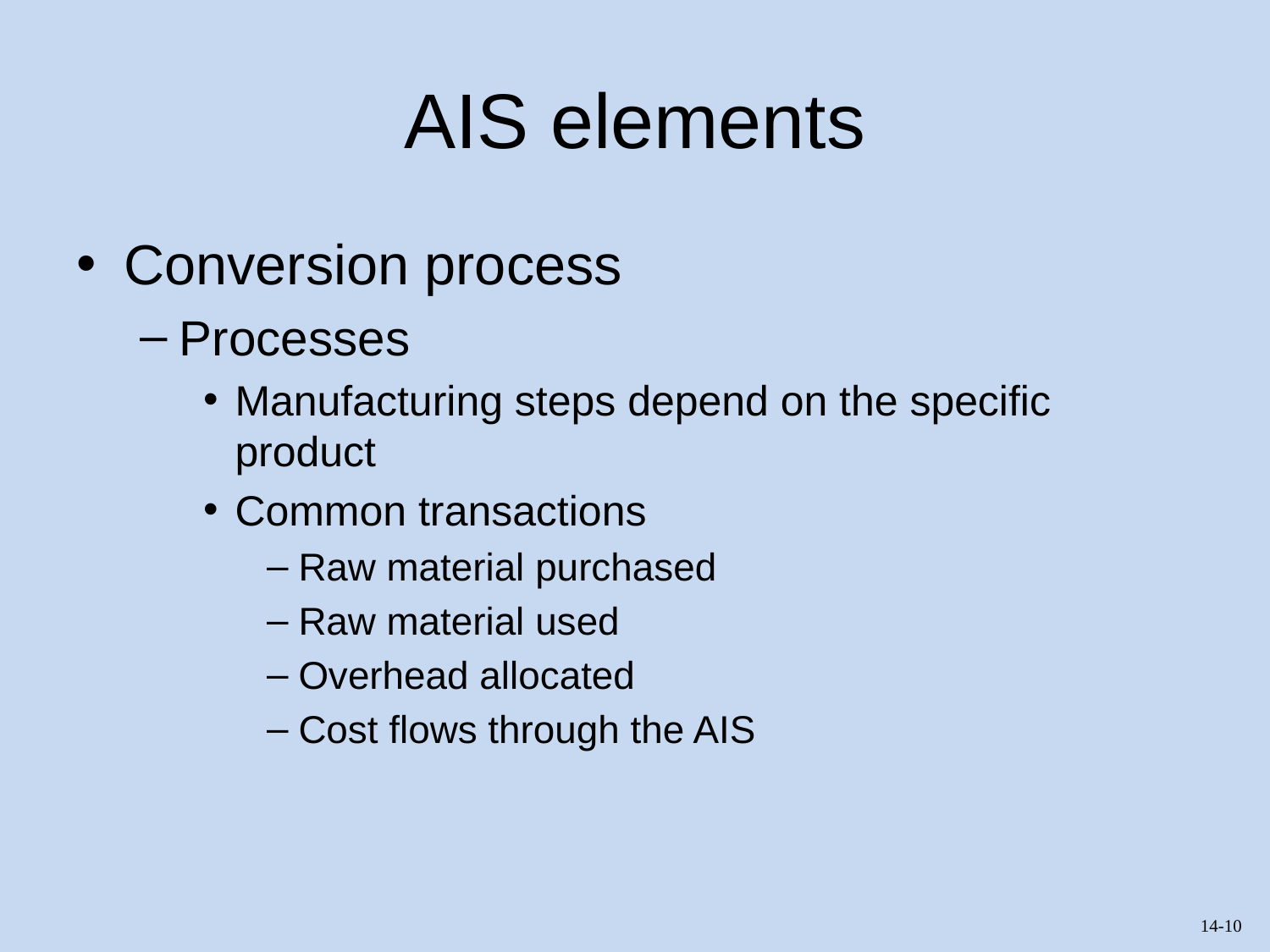

# AIS elements
Conversion process
Processes
Manufacturing steps depend on the specific product
Common transactions
Raw material purchased
Raw material used
Overhead allocated
Cost flows through the AIS